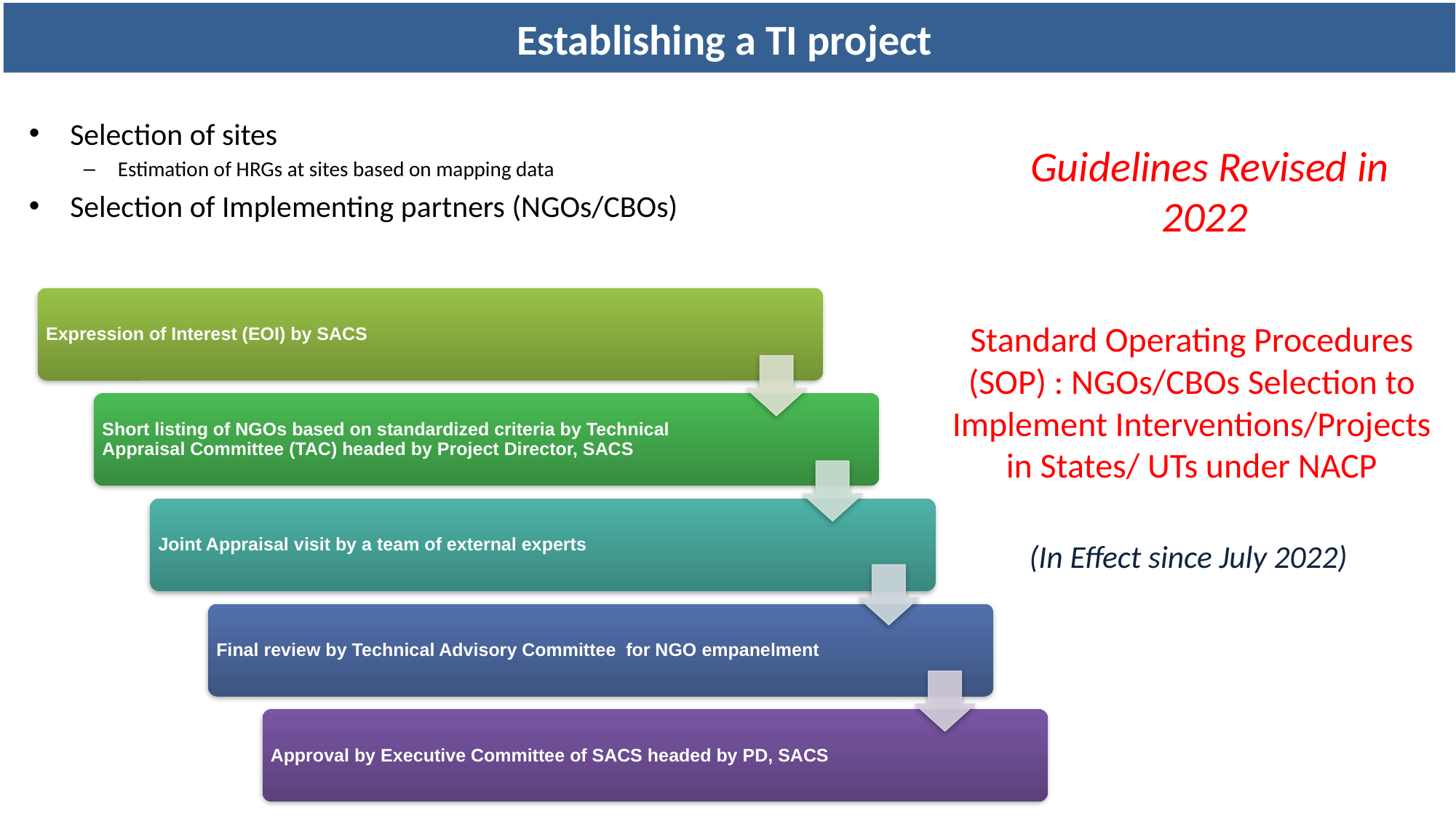

# Establishing a TI project
Selection of sites
Estimation of HRGs at sites based on mapping data
Selection of Implementing partners (NGOs/CBOs)

Guidelines Revised in 2022

Expression of Interest (EOI) by SACS

Short listing of NGOs based on standardized criteria by Technical Appraisal Committee (TAC) headed by Project Director, SACS

Joint Appraisal visit by a team of external experts

Final review by Technical Advisory Committee  for NGO empanelment

Approval by Executive Committee of SACS headed by PD, SACS
Standard Operating Procedures (SOP) : NGOs/CBOs Selection to Implement Interventions/Projects in States/ UTs under NACP

(In Effect since July 2022)